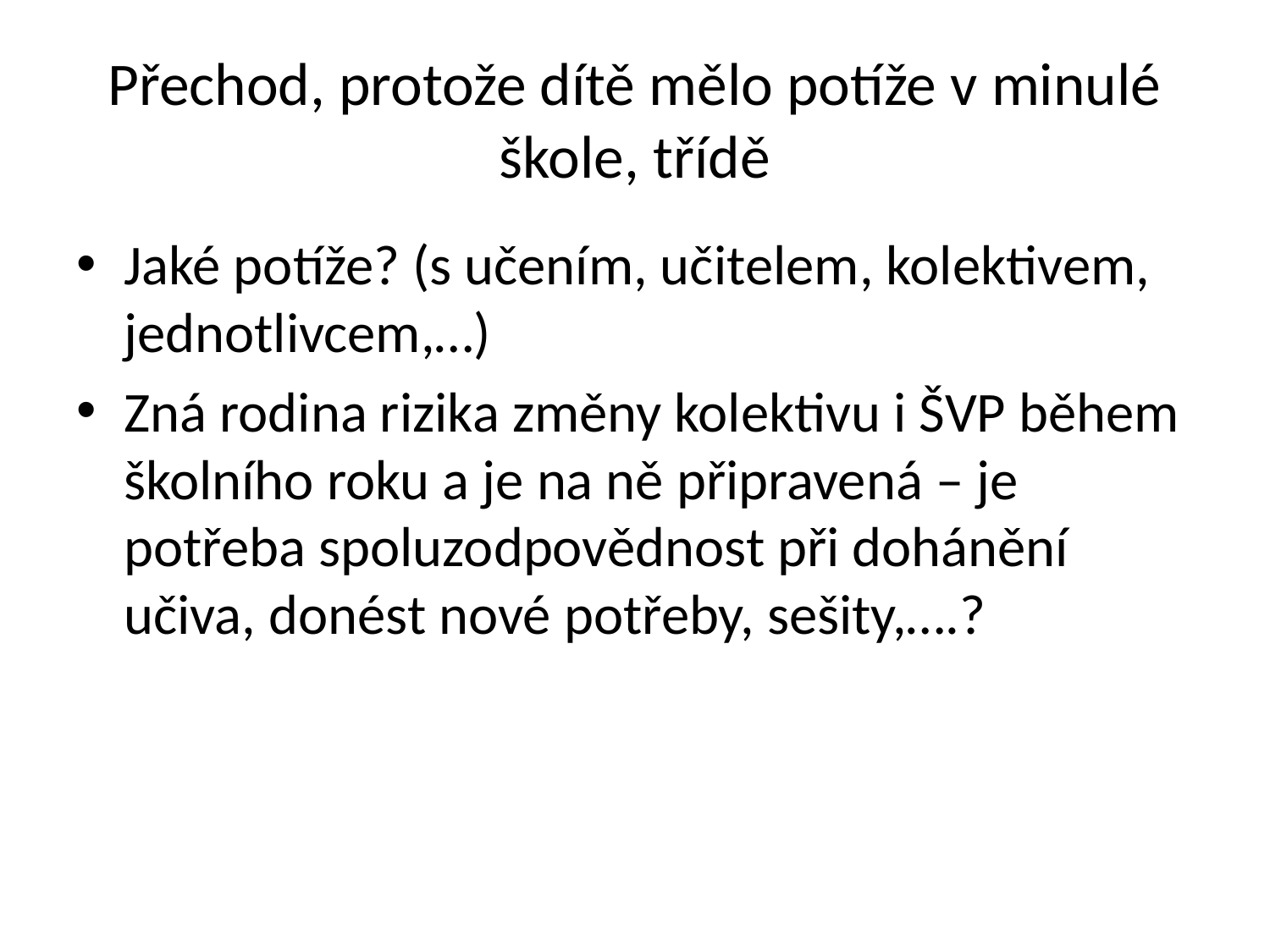

# Přechod, protože dítě mělo potíže v minulé škole, třídě
Jaké potíže? (s učením, učitelem, kolektivem, jednotlivcem,…)
Zná rodina rizika změny kolektivu i ŠVP během školního roku a je na ně připravená – je potřeba spoluzodpovědnost při dohánění učiva, donést nové potřeby, sešity,….?